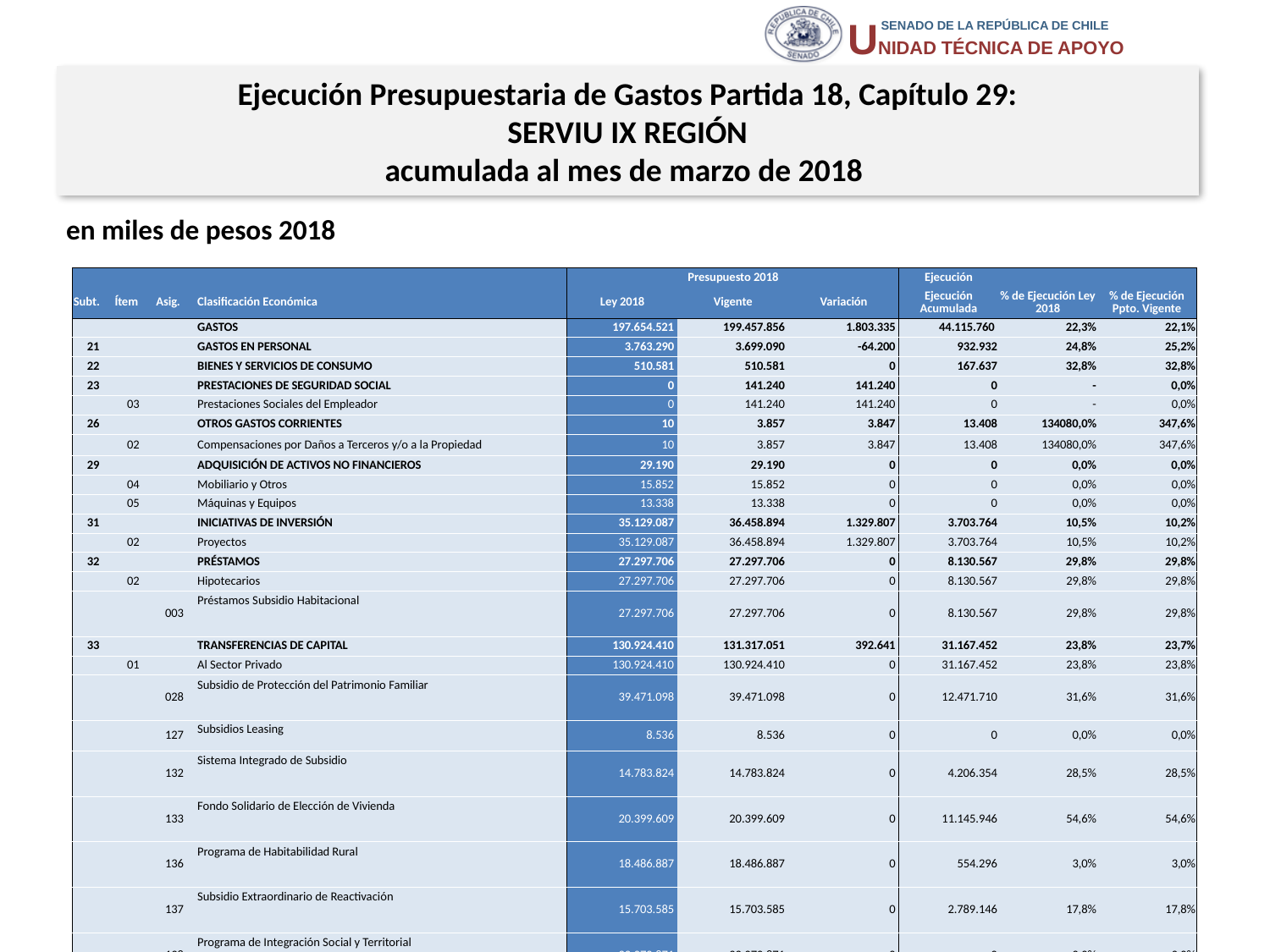

Ejecución Presupuestaria de Gastos Partida 18, Capítulo 29:
SERVIU IX REGIÓN
acumulada al mes de marzo de 2018
en miles de pesos 2018
|  |  |  |  | Presupuesto 2018 |  |  | Ejecución |  |  |
| --- | --- | --- | --- | --- | --- | --- | --- | --- | --- |
| Subt. | Ítem | Asig. | Clasificación Económica | Ley 2018 | Vigente | Variación | Ejecución Acumulada | % de Ejecución Ley 2018 | % de Ejecución Ppto. Vigente |
|  |  |  | GASTOS | 197.654.521 | 199.457.856 | 1.803.335 | 44.115.760 | 22,3% | 22,1% |
| 21 |  |  | GASTOS EN PERSONAL | 3.763.290 | 3.699.090 | -64.200 | 932.932 | 24,8% | 25,2% |
| 22 |  |  | BIENES Y SERVICIOS DE CONSUMO | 510.581 | 510.581 | 0 | 167.637 | 32,8% | 32,8% |
| 23 |  |  | PRESTACIONES DE SEGURIDAD SOCIAL | 0 | 141.240 | 141.240 | 0 | - | 0,0% |
|  | 03 |  | Prestaciones Sociales del Empleador | 0 | 141.240 | 141.240 | 0 | - | 0,0% |
| 26 |  |  | OTROS GASTOS CORRIENTES | 10 | 3.857 | 3.847 | 13.408 | 134080,0% | 347,6% |
|  | 02 |  | Compensaciones por Daños a Terceros y/o a la Propiedad | 10 | 3.857 | 3.847 | 13.408 | 134080,0% | 347,6% |
| 29 |  |  | ADQUISICIÓN DE ACTIVOS NO FINANCIEROS | 29.190 | 29.190 | 0 | 0 | 0,0% | 0,0% |
|  | 04 |  | Mobiliario y Otros | 15.852 | 15.852 | 0 | 0 | 0,0% | 0,0% |
|  | 05 |  | Máquinas y Equipos | 13.338 | 13.338 | 0 | 0 | 0,0% | 0,0% |
| 31 |  |  | INICIATIVAS DE INVERSIÓN | 35.129.087 | 36.458.894 | 1.329.807 | 3.703.764 | 10,5% | 10,2% |
|  | 02 |  | Proyectos | 35.129.087 | 36.458.894 | 1.329.807 | 3.703.764 | 10,5% | 10,2% |
| 32 |  |  | PRÉSTAMOS | 27.297.706 | 27.297.706 | 0 | 8.130.567 | 29,8% | 29,8% |
|  | 02 |  | Hipotecarios | 27.297.706 | 27.297.706 | 0 | 8.130.567 | 29,8% | 29,8% |
|  |  | 003 | Préstamos Subsidio Habitacional | 27.297.706 | 27.297.706 | 0 | 8.130.567 | 29,8% | 29,8% |
| 33 |  |  | TRANSFERENCIAS DE CAPITAL | 130.924.410 | 131.317.051 | 392.641 | 31.167.452 | 23,8% | 23,7% |
|  | 01 |  | Al Sector Privado | 130.924.410 | 130.924.410 | 0 | 31.167.452 | 23,8% | 23,8% |
|  |  | 028 | Subsidio de Protección del Patrimonio Familiar | 39.471.098 | 39.471.098 | 0 | 12.471.710 | 31,6% | 31,6% |
|  |  | 127 | Subsidios Leasing | 8.536 | 8.536 | 0 | 0 | 0,0% | 0,0% |
|  |  | 132 | Sistema Integrado de Subsidio | 14.783.824 | 14.783.824 | 0 | 4.206.354 | 28,5% | 28,5% |
|  |  | 133 | Fondo Solidario de Elección de Vivienda | 20.399.609 | 20.399.609 | 0 | 11.145.946 | 54,6% | 54,6% |
|  |  | 136 | Programa de Habitabilidad Rural | 18.486.887 | 18.486.887 | 0 | 554.296 | 3,0% | 3,0% |
|  |  | 137 | Subsidio Extraordinario de Reactivación | 15.703.585 | 15.703.585 | 0 | 2.789.146 | 17,8% | 17,8% |
|  |  | 138 | Programa de Integración Social y Territorial | 22.070.871 | 22.070.871 | 0 | 0 | 0,0% | 0,0% |
|  | 03 |  | A Otras Entidades Públicas | 0 | 392.641 | 392.641 | 0 | - | 0,0% |
|  |  | 106 | Municipalidades para Pequeñas Localidades | 0 | 392.641 | 392.641 | 0 | - | 0,0% |
| 34 |  |  | SERVICIO DE LA DEUDA | 247 | 247 | 0 | 0 | 0,0% | 0,0% |
|  | 07 |  | Deuda Flotante | 247 | 247 | 0 | 0 | 0,0% | 0,0% |
20